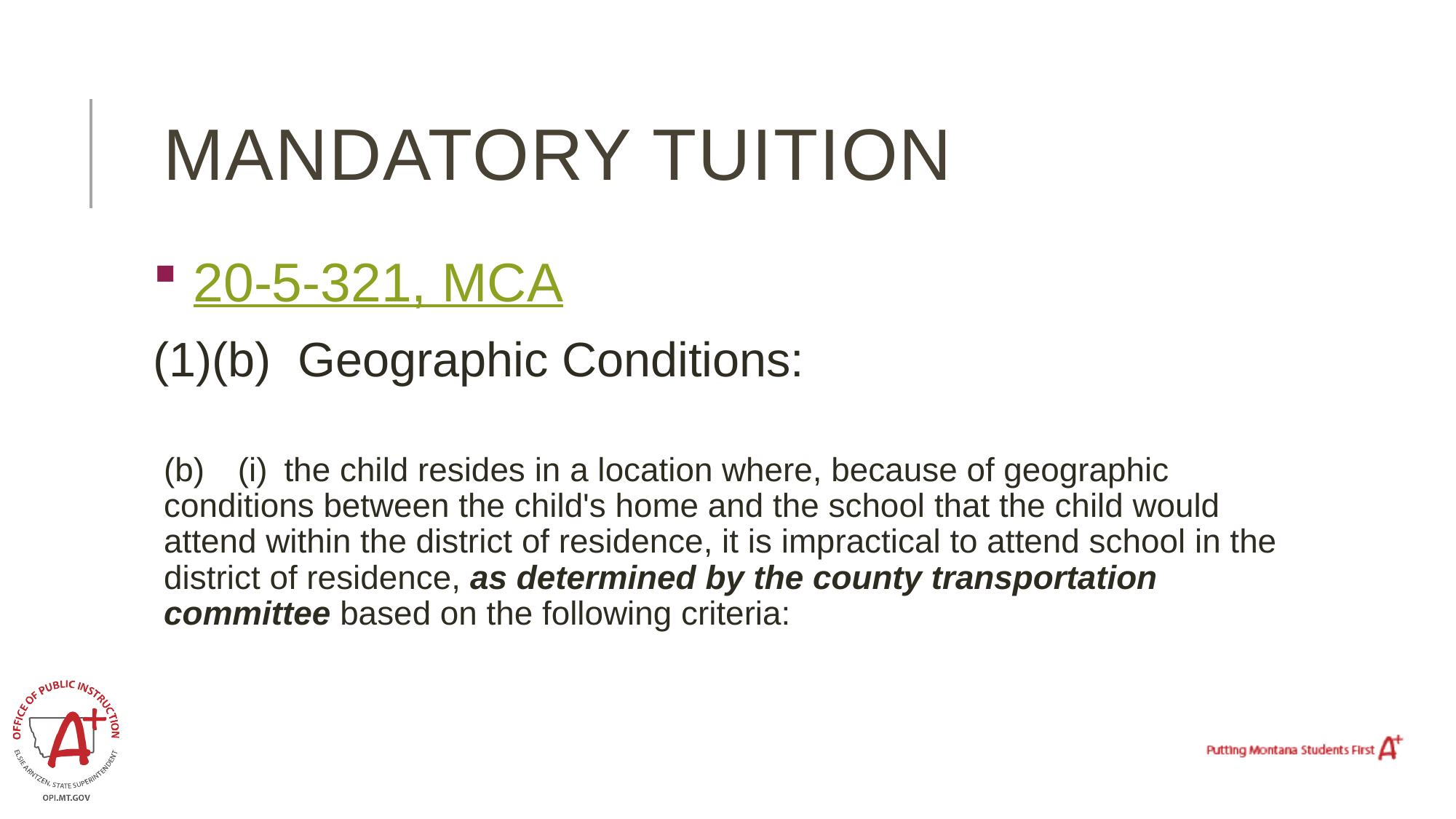

# Mandatory Tuition
 20-5-321, MCA
(1)(b)  Geographic Conditions:

(b) (i) the child resides in a location where, because of geographic conditions between the child's home and the school that the child would attend within the district of residence, it is impractical to attend school in the district of residence, as determined by the county transportation committee based on the following criteria: